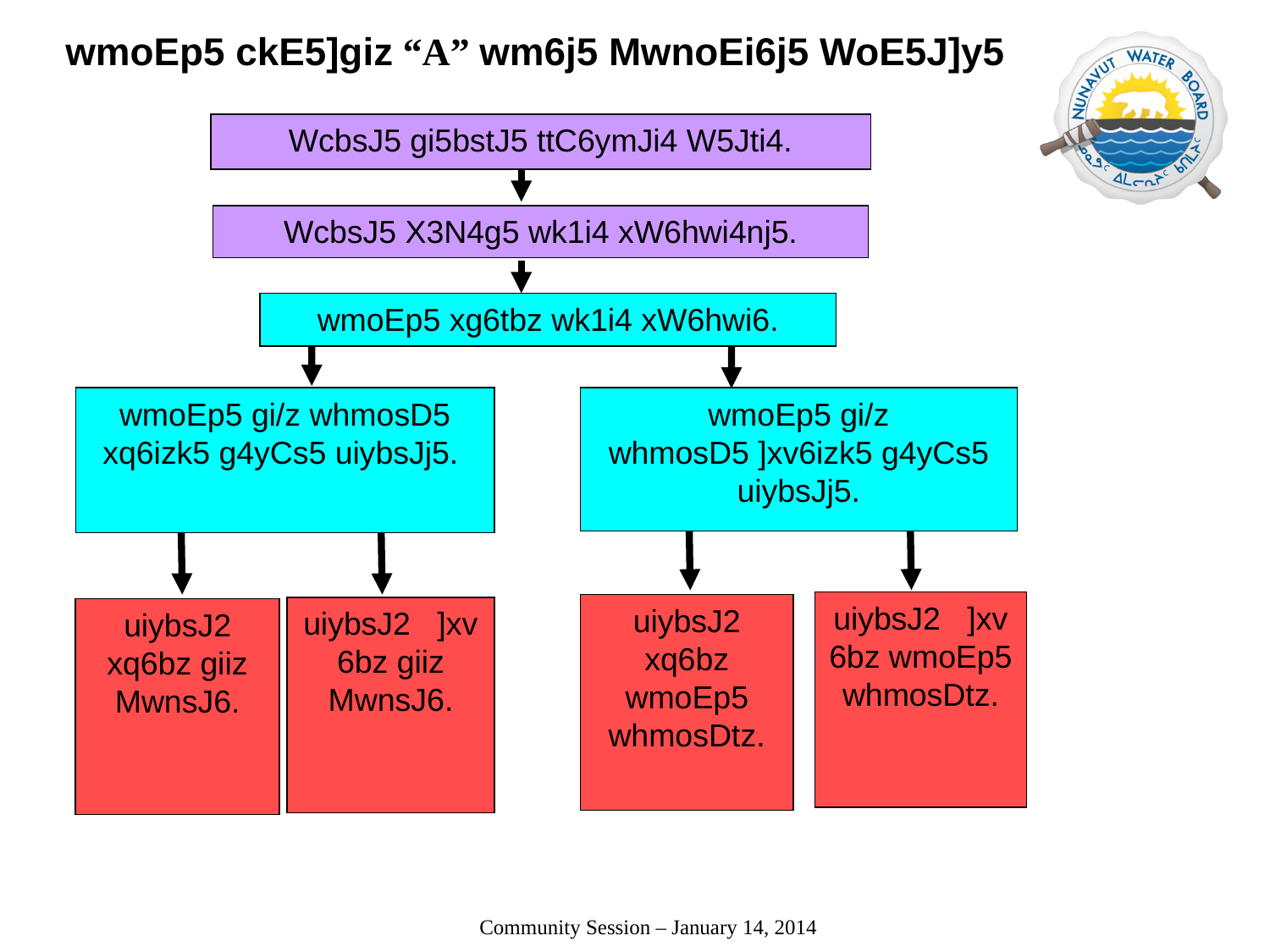

wmoEp5 ckE5]giz “A” wm6j5 MwnoEi6j5 WoE5J]y5
WcbsJ5 gi5bstJ5 ttC6ymJi4 W5Jti4.

WcbsJ5 X3N4g5 wk1i4 xW6hwi4nj5.

wmoEp5 xg6tbz wk1i4 xW6hwi6.

wmoEp5 gi/z whmosD5 xq6izk5 g4yCs5 uiybsJj5.
wmoEp5 gi/z whmosD5 ]xv6izk5 g4yCs5 uiybsJj5.

uiybsJ2   ]xv6bz wmoEp5 whmosDtz.
uiybsJ2 xq6bz wmoEp5 whmosDtz.
uiybsJ2   ]xv6bz giiz MwnsJ6.

uiybsJ2 xq6bz giiz MwnsJ6.
 Community Session – January 14, 2014